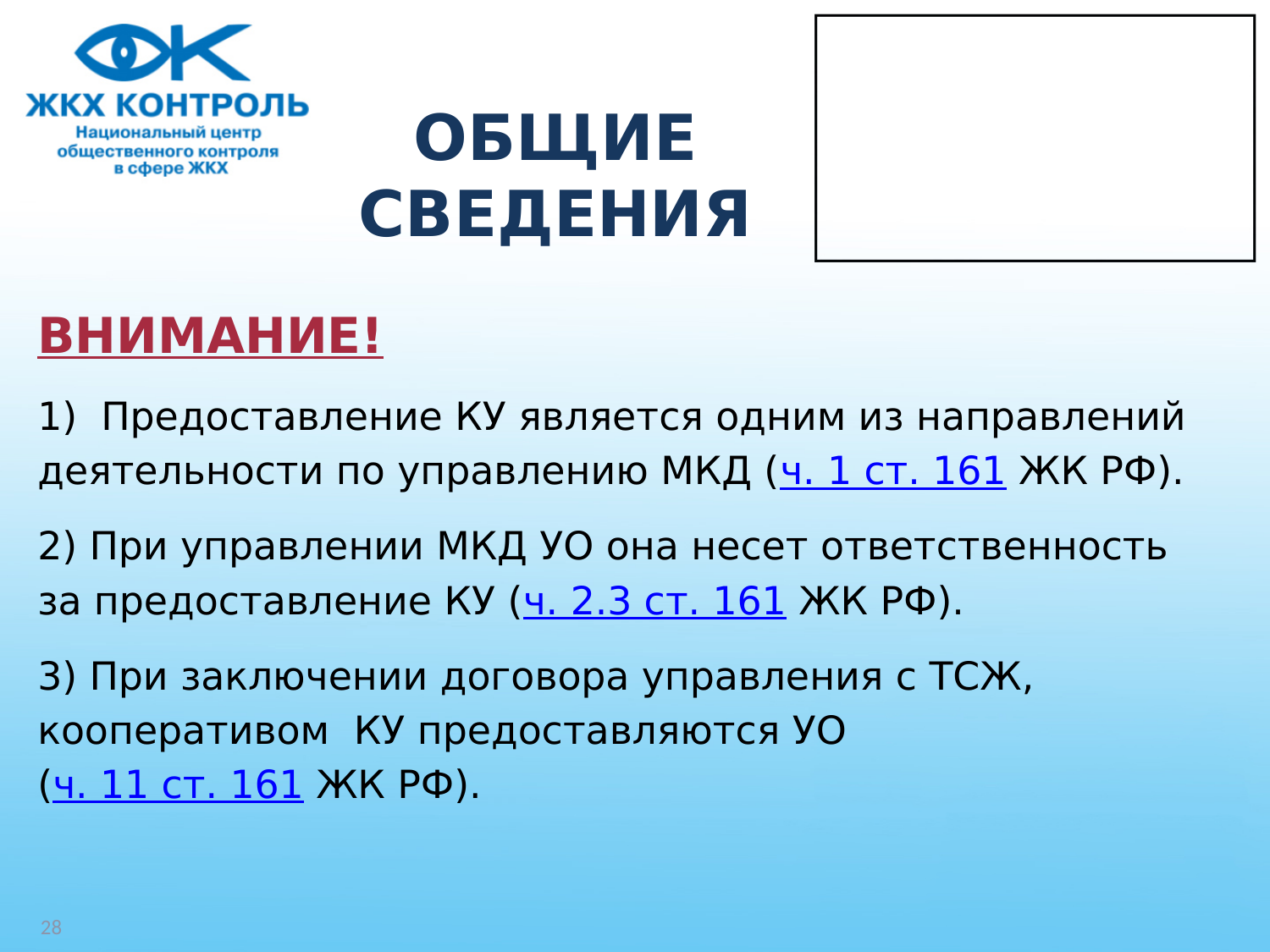

# ОБЩИЕ СВЕДЕНИЯ
ВНИМАНИЕ!
Предоставление КУ является одним из направлений
деятельности по управлению МКД (ч. 1 ст. 161 ЖК РФ).
2) При управлении МКД УО она несет ответственность
за предоставление КУ (ч. 2.3 ст. 161 ЖК РФ).
3) При заключении договора управления с ТСЖ,
кооперативом  КУ предоставляются УО
(ч. 11 ст. 161 ЖК РФ).
28